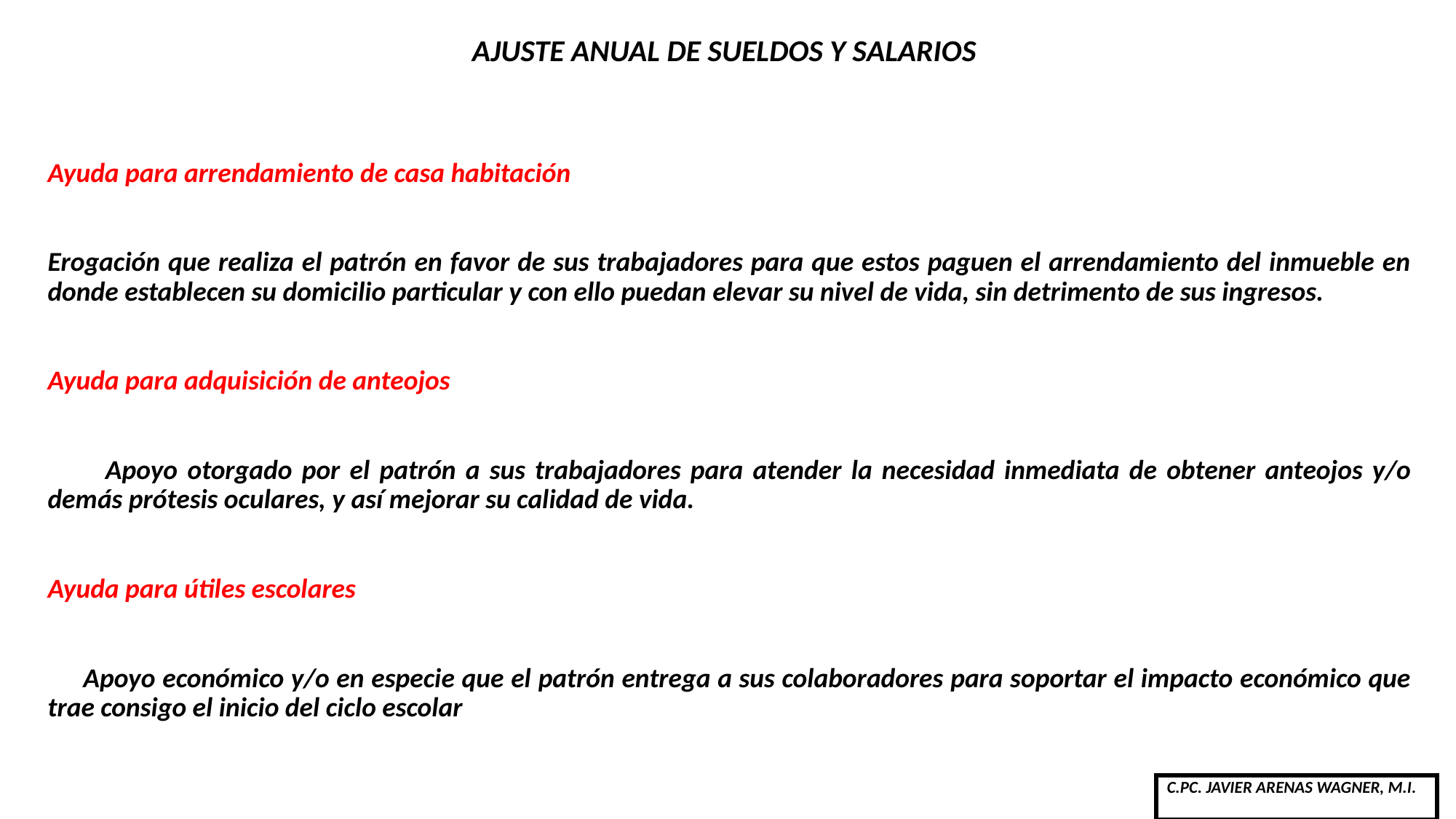

# AJUSTE ANUAL DE SUELDOS Y SALARIOS

Ayuda para arrendamiento de casa habitación

Erogación que realiza el patrón en favor de sus trabajadores para que estos paguen el arrendamiento del inmueble en donde establecen su domicilio particular y con ello puedan elevar su nivel de vida, sin detrimento de sus ingresos.

Ayuda para adquisición de anteojos

      Apoyo otorgado por el patrón a sus trabajadores para atender la necesidad inmediata de obtener anteojos y/o demás prótesis oculares, y así mejorar su calidad de vida.

Ayuda para útiles escolares

     Apoyo económico y/o en especie que el patrón entrega a sus colaboradores para soportar el impacto económico que trae consigo el inicio del ciclo escolar
| C.PC. JAVIER ARENAS WAGNER, M.I. |
| --- |